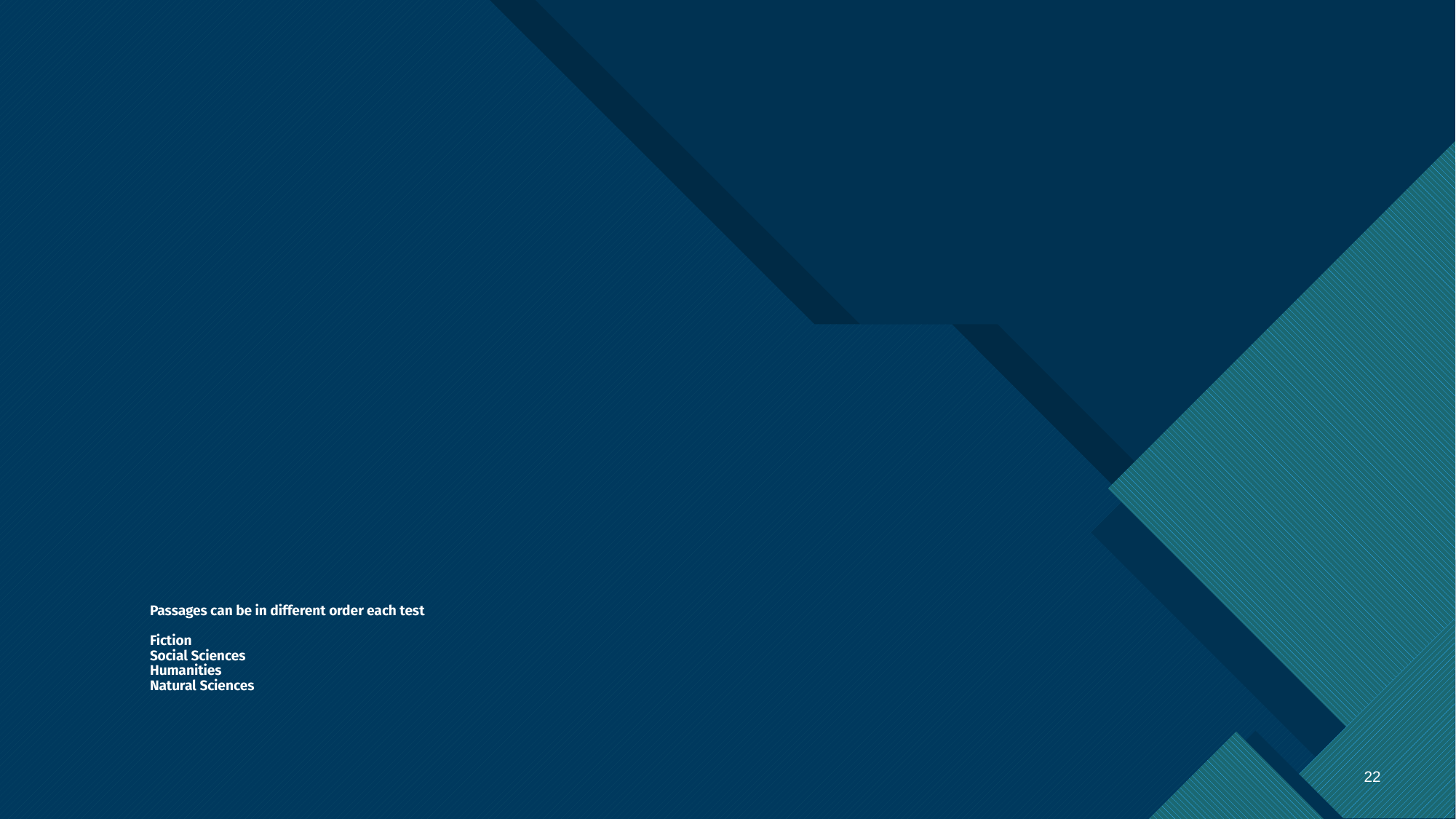

# Passages can be in different order each test Fiction Social Sciences Humanities Natural Sciences
22